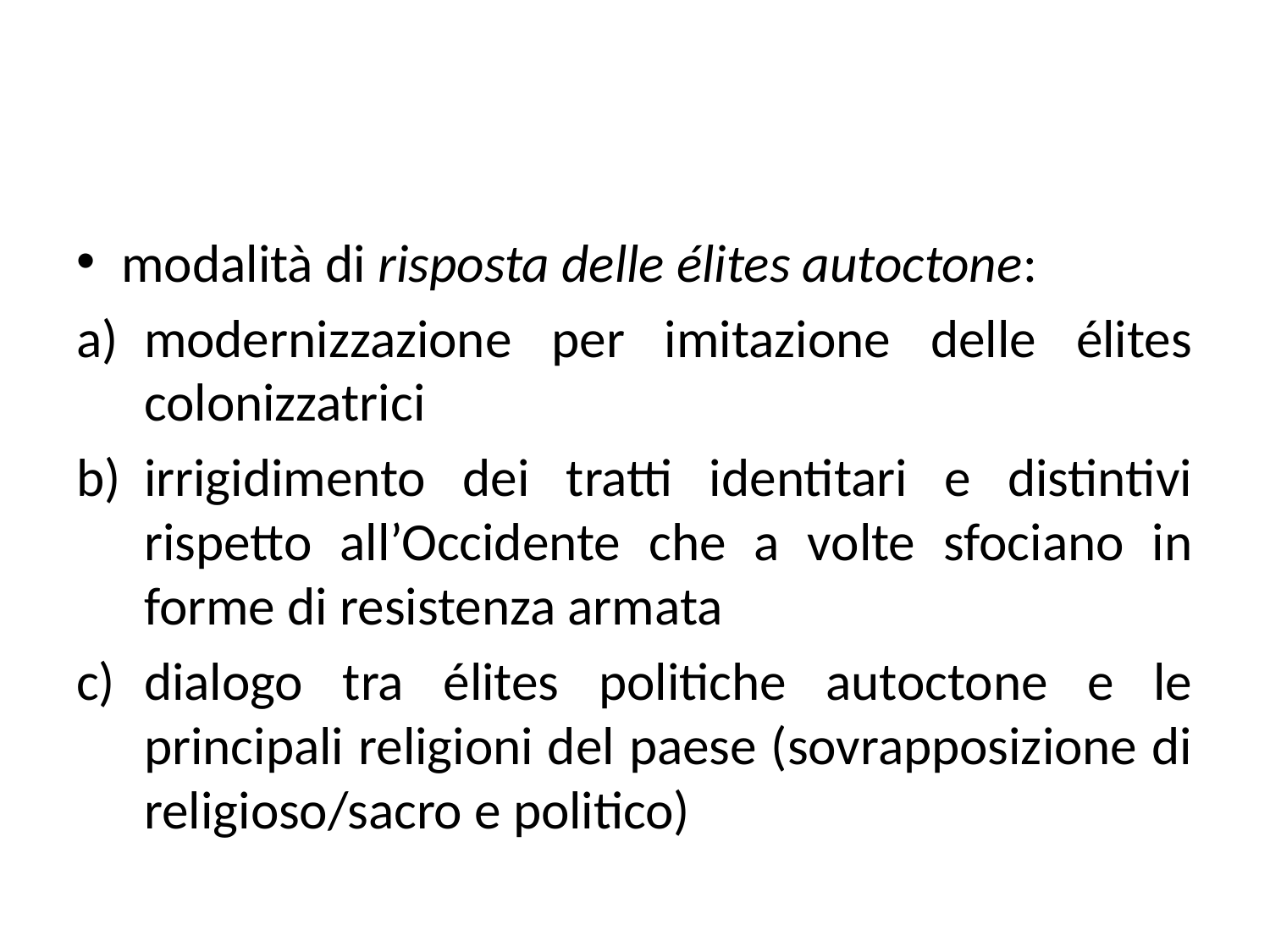

#
modalità di risposta delle élites autoctone:
modernizzazione per imitazione delle élites colonizzatrici
irrigidimento dei tratti identitari e distintivi rispetto all’Occidente che a volte sfociano in forme di resistenza armata
dialogo tra élites politiche autoctone e le principali religioni del paese (sovrapposizione di religioso/sacro e politico)